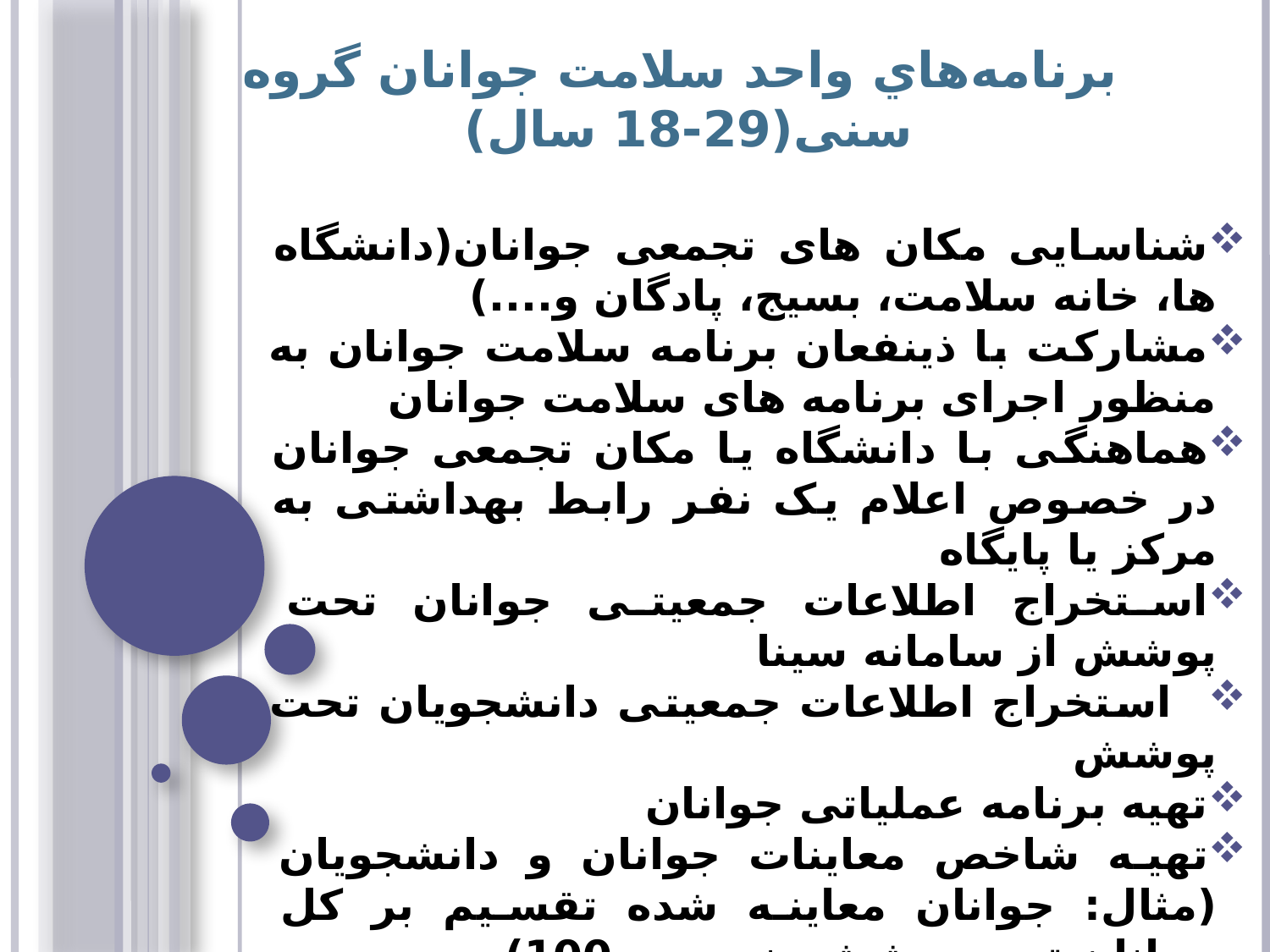

برنامه‌هاي واحد سلامت جوانان گروه
سنی(29-18 سال)
شناسایی مکان های تجمعی جوانان(دانشگاه ها، خانه سلامت، بسیج، پادگان و....)
مشارکت با ذینفعان برنامه سلامت جوانان به منظور اجرای برنامه های سلامت جوانان
هماهنگی با دانشگاه یا مکان تجمعی جوانان در خصوص اعلام یک نفر رابط بهداشتی به مرکز یا پایگاه
استخراج اطلاعات جمعیتی جوانان تحت پوشش از سامانه سینا
  استخراج اطلاعات جمعیتی دانشجویان تحت پوشش
تهیه برنامه عملیاتی جوانان
تهیه شاخص معاینات جوانان و دانشجویان (مثال: جوانان معاینه شده تقسیم بر کل جوانان تحت پوشش ضرب در 100)